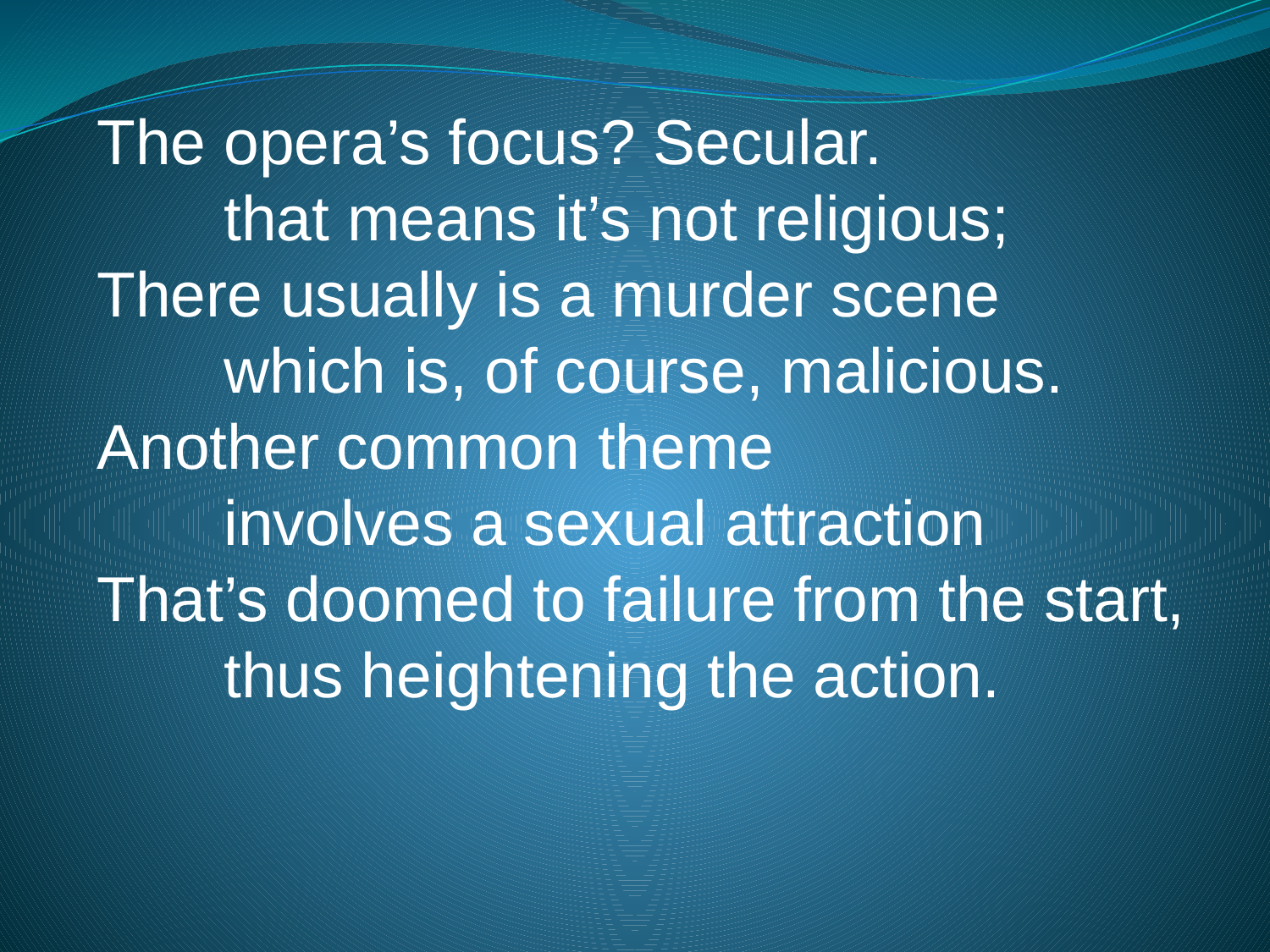

The opera’s focus? Secular.
	that means it’s not religious;
There usually is a murder scene
	which is, of course, malicious.
Another common theme
	involves a sexual attraction
That’s doomed to failure from the start, 	thus heightening the action.